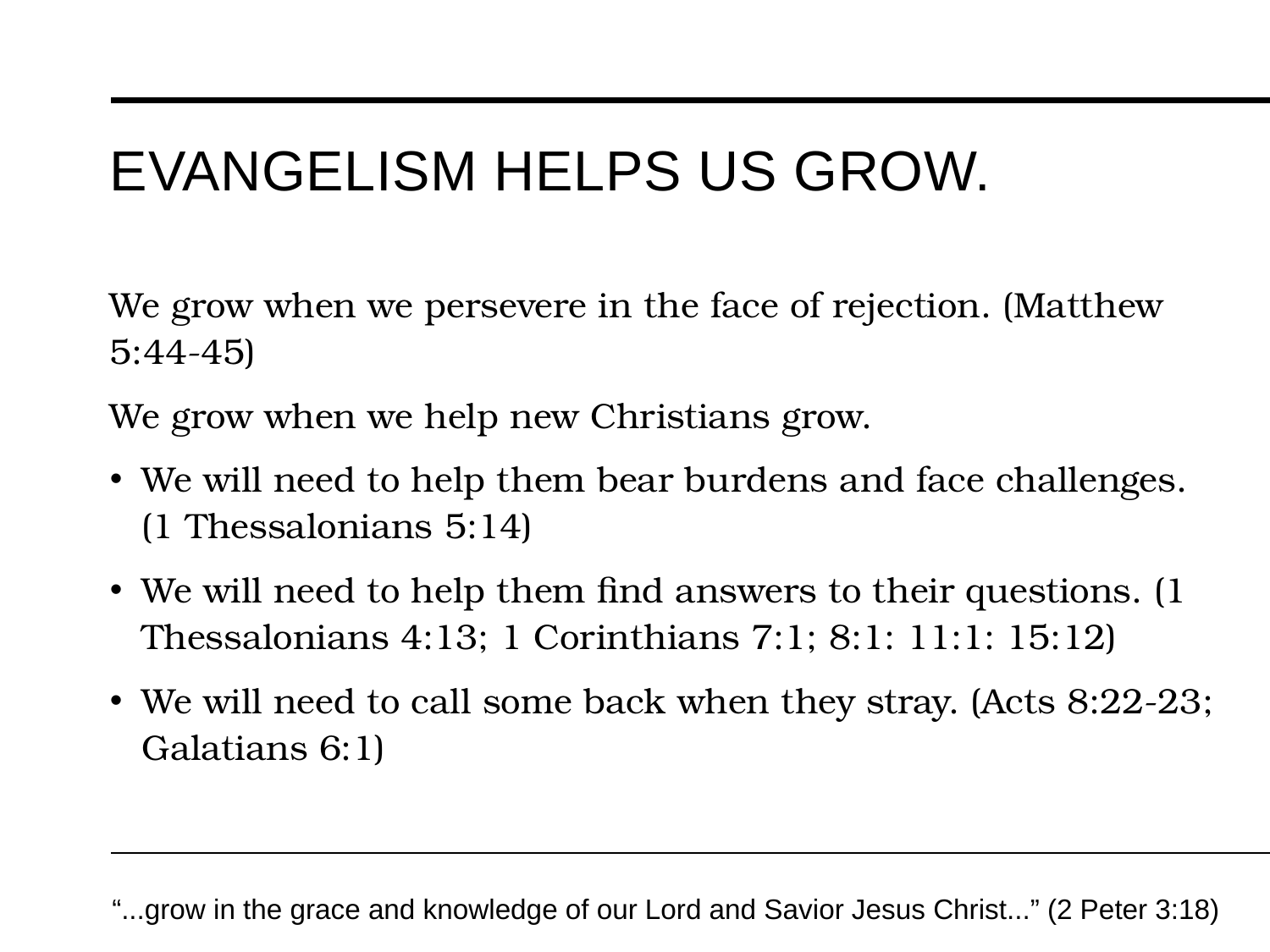

# Evangelism Helps us grow.
We grow when we persevere in the face of rejection. (Matthew 5:44-45)
We grow when we help new Christians grow.
We will need to help them bear burdens and face challenges. (1 Thessalonians 5:14)
We will need to help them find answers to their questions. (1 Thessalonians 4:13; 1 Corinthians 7:1; 8:1: 11:1: 15:12)
We will need to call some back when they stray. (Acts 8:22-23; Galatians 6:1)
“...grow in the grace and knowledge of our Lord and Savior Jesus Christ...” (2 Peter 3:18)
12/10/23
5